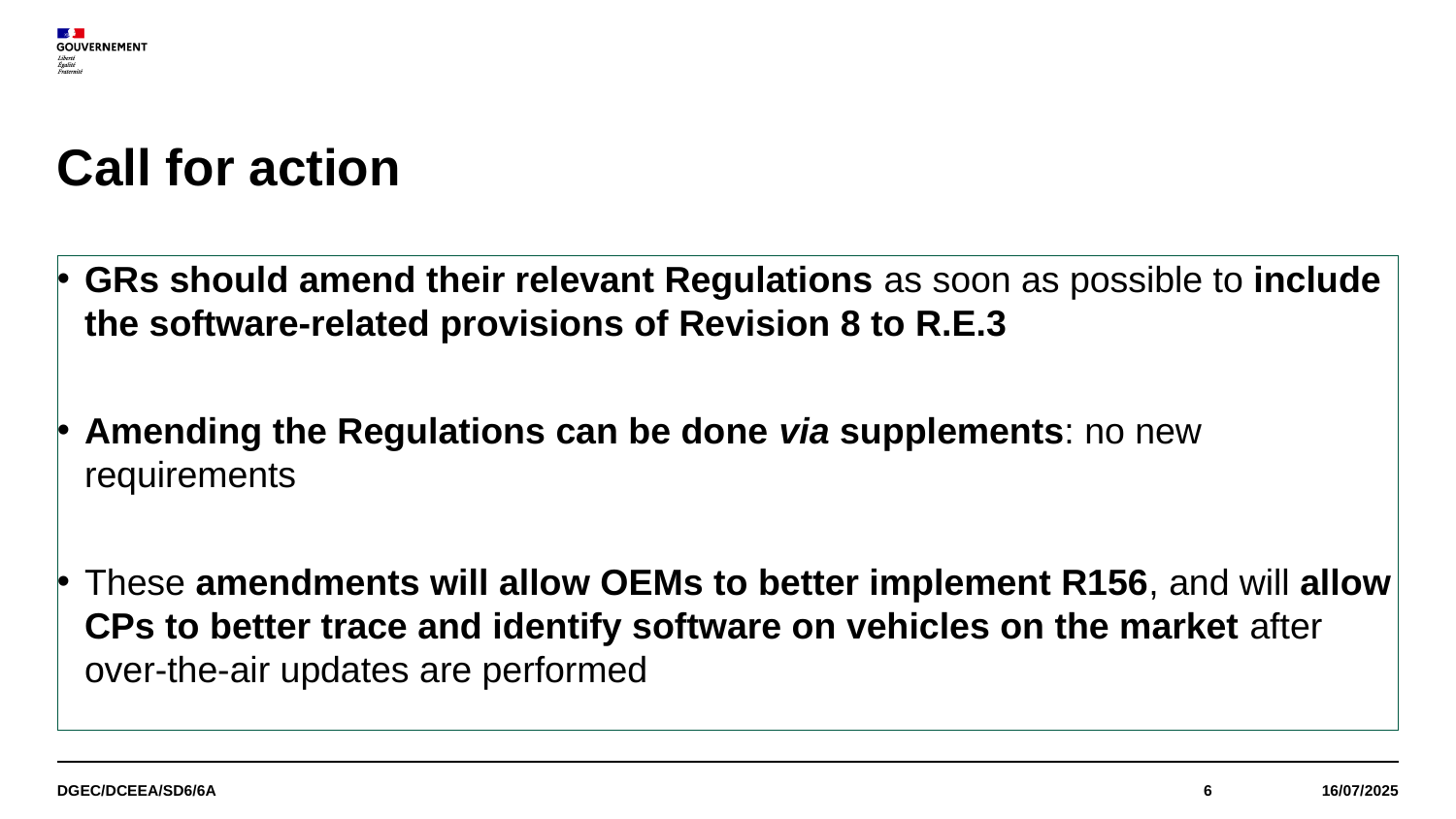

# Call for action
GRs should amend their relevant Regulations as soon as possible to include the software-related provisions of Revision 8 to R.E.3

Amending the Regulations can be done via supplements: no new requirements

These amendments will allow OEMs to better implement R156, and will allow CPs to better trace and identify software on vehicles on the market after over-the-air updates are performed
DGEC/DCEEA/SD6/6A
6
16/07/2025